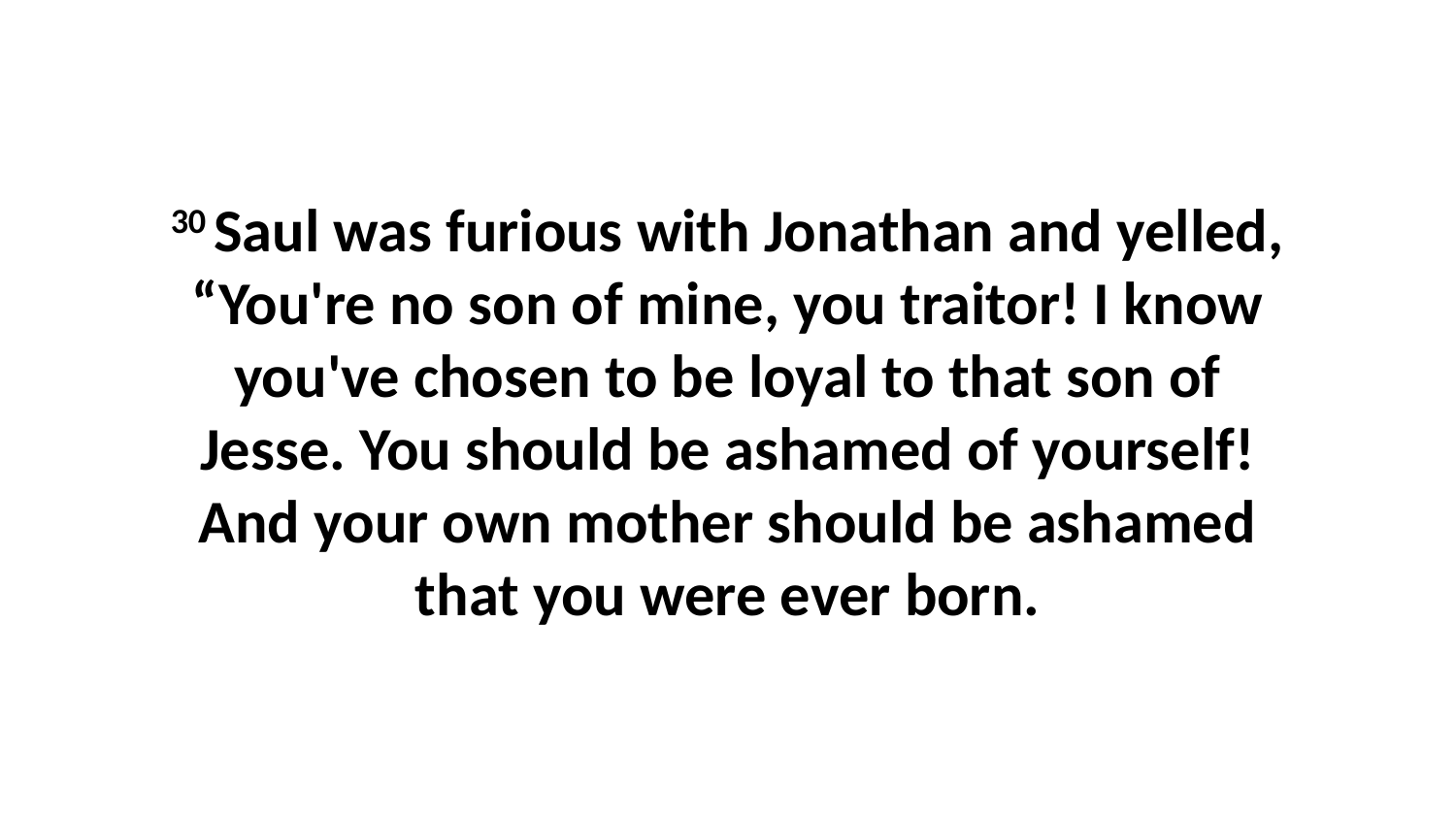

30 Saul was furious with Jonathan and yelled, “You're no son of mine, you traitor! I know you've chosen to be loyal to that son of Jesse. You should be ashamed of yourself! And your own mother should be ashamed that you were ever born.